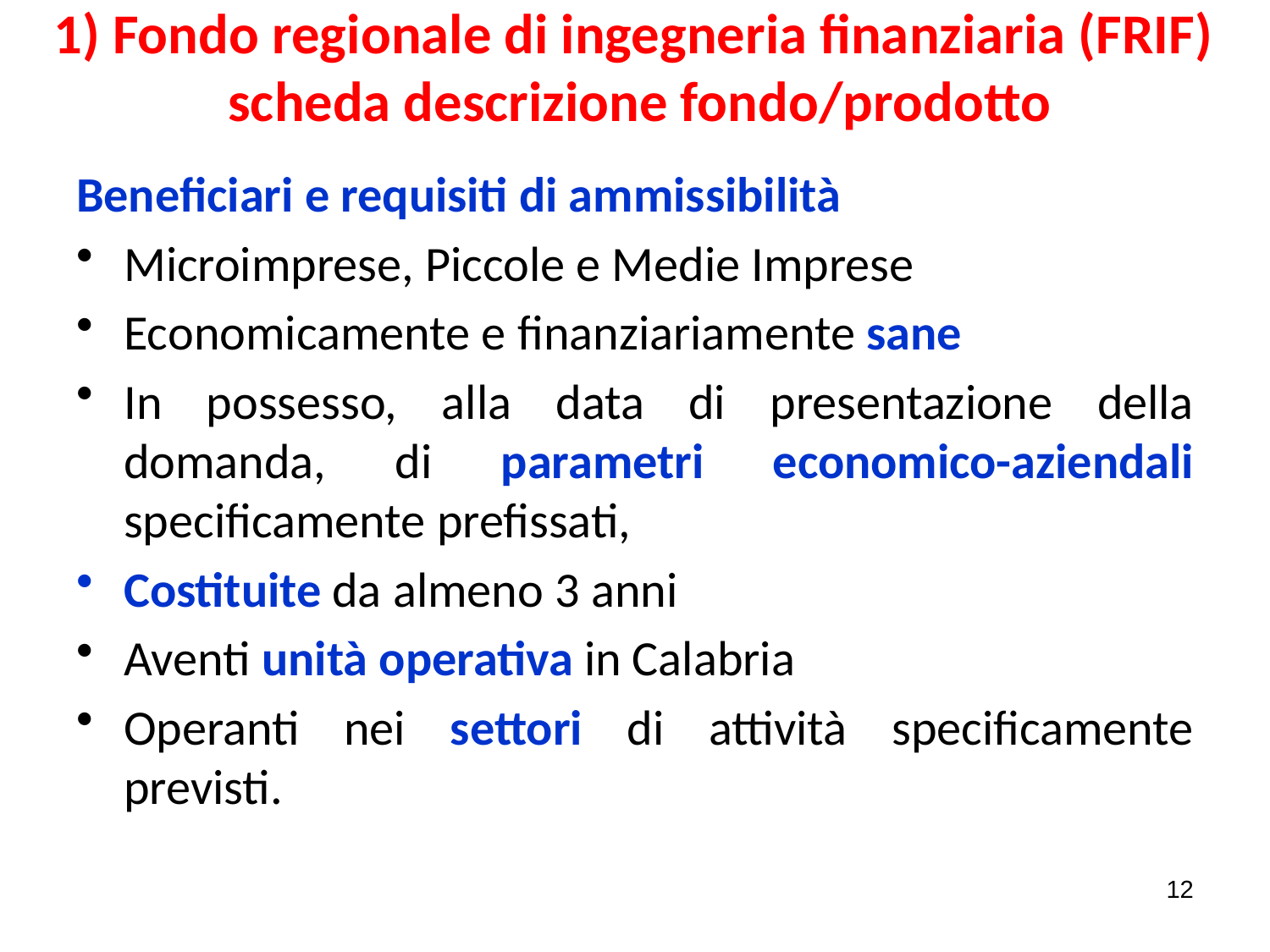

# 1) Fondo regionale di ingegneria finanziaria (FRIF) scheda descrizione fondo/prodotto
Beneficiari e requisiti di ammissibilità
Microimprese, Piccole e Medie Imprese
Economicamente e finanziariamente sane
In possesso, alla data di presentazione della domanda, di parametri economico-aziendali specificamente prefissati,
Costituite da almeno 3 anni
Aventi unità operativa in Calabria
Operanti nei settori di attività specificamente previsti.
12